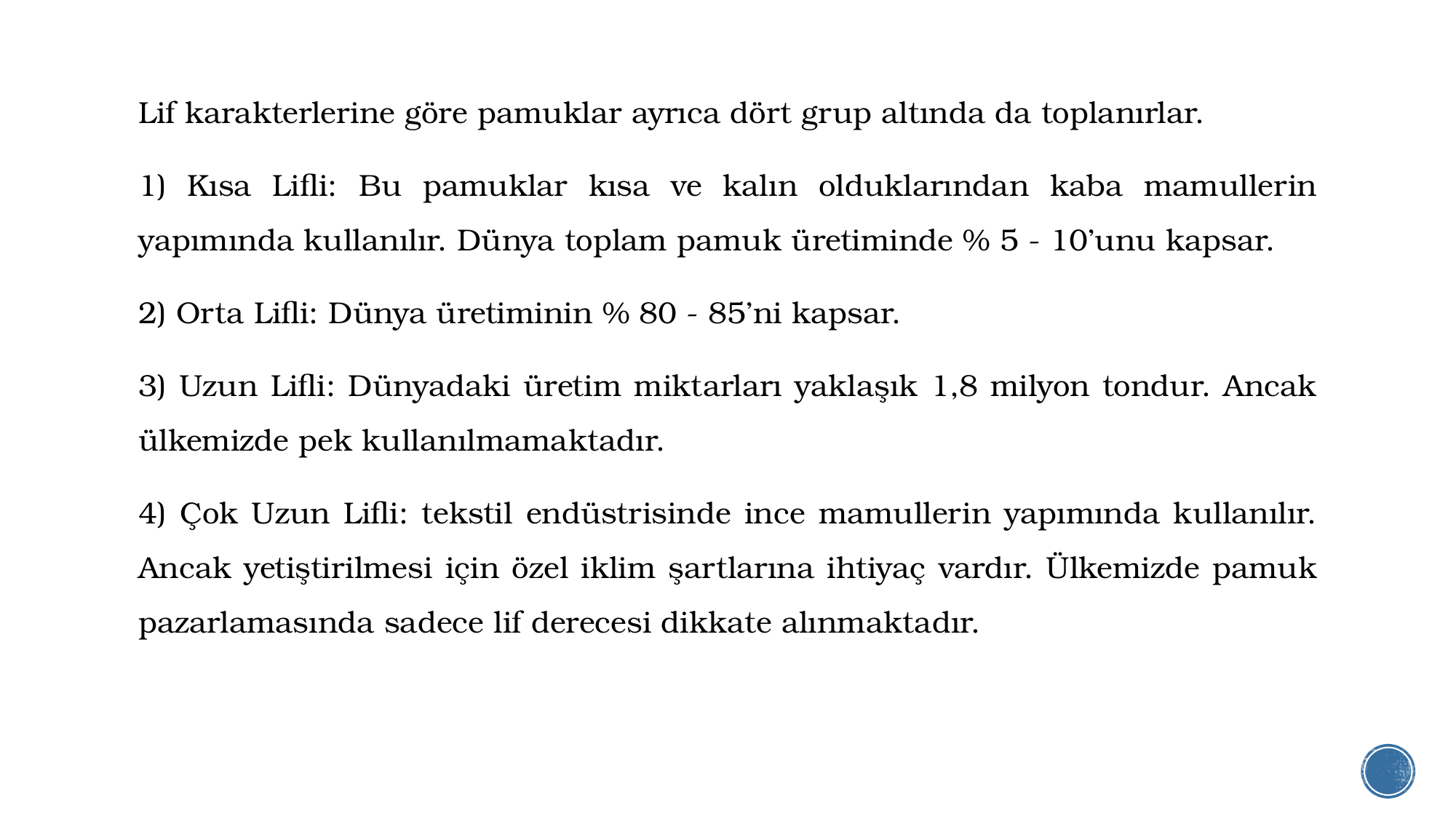

Lif karakterlerine göre pamuklar ayrıca dört grup altında da toplanırlar.
1) Kısa Lifli: Bu pamuklar kısa ve kalın olduklarından kaba mamullerin yapımında kullanılır. Dünya toplam pamuk üretiminde % 5 - 10’unu kapsar.
2) Orta Lifli: Dünya üretiminin % 80 - 85’ni kapsar.
3) Uzun Lifli: Dünyadaki üretim miktarları yaklaşık 1,8 milyon tondur. Ancak ülkemizde pek kullanılmamaktadır.
4) Çok Uzun Lifli: tekstil endüstrisinde ince mamullerin yapımında kullanılır. Ancak yetiştirilmesi için özel iklim şartlarına ihtiyaç vardır. Ülkemizde pamuk pazarlamasında sadece lif derecesi dikkate alınmaktadır.